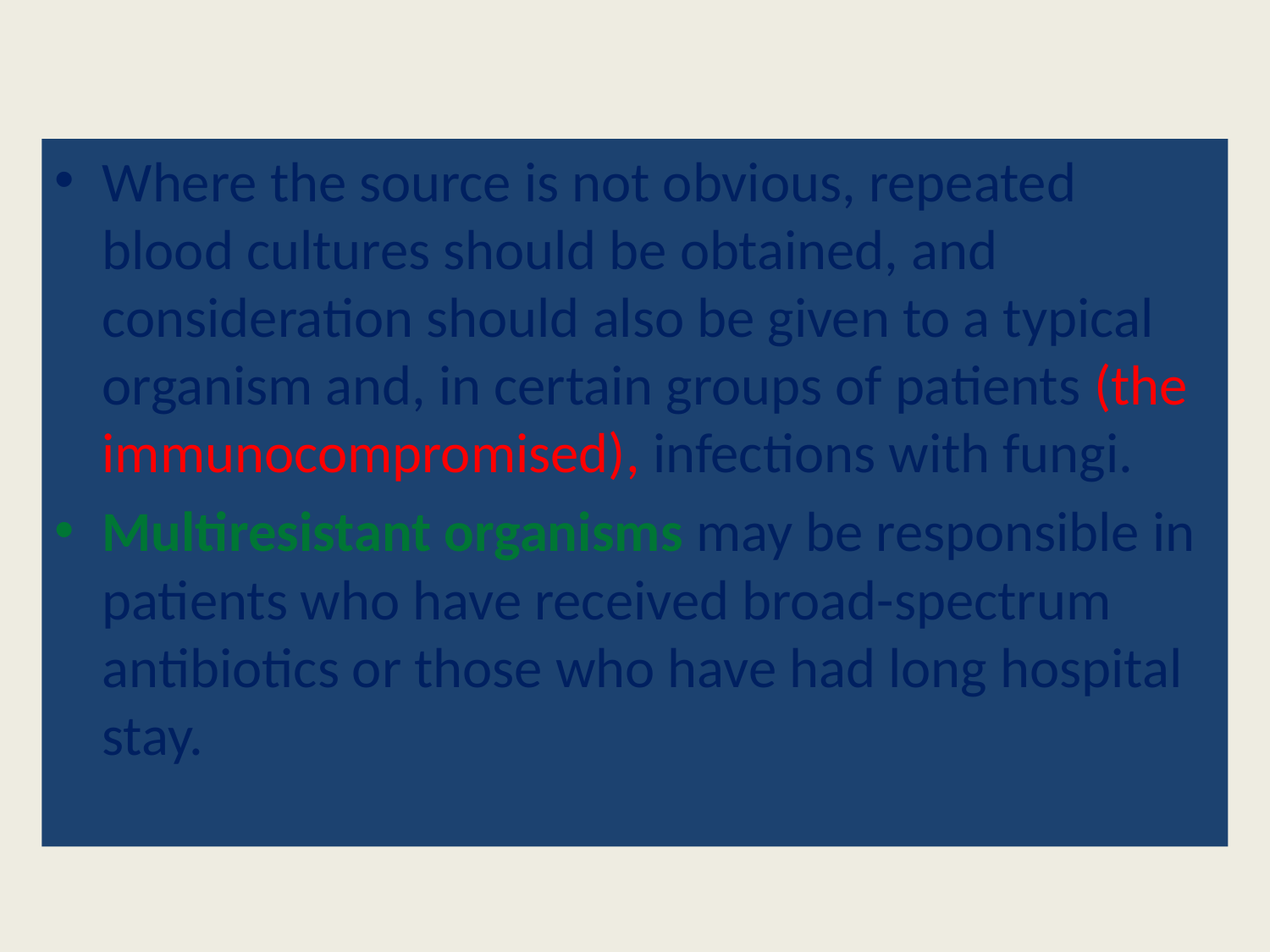

#
Where the source is not obvious, repeated blood cultures should be obtained, and consideration should also be given to a typical organism and, in certain groups of patients (the immunocompromised), infections with fungi.
Multiresistant organisms may be responsible in patients who have received broad-spectrum antibiotics or those who have had long hospital stay.